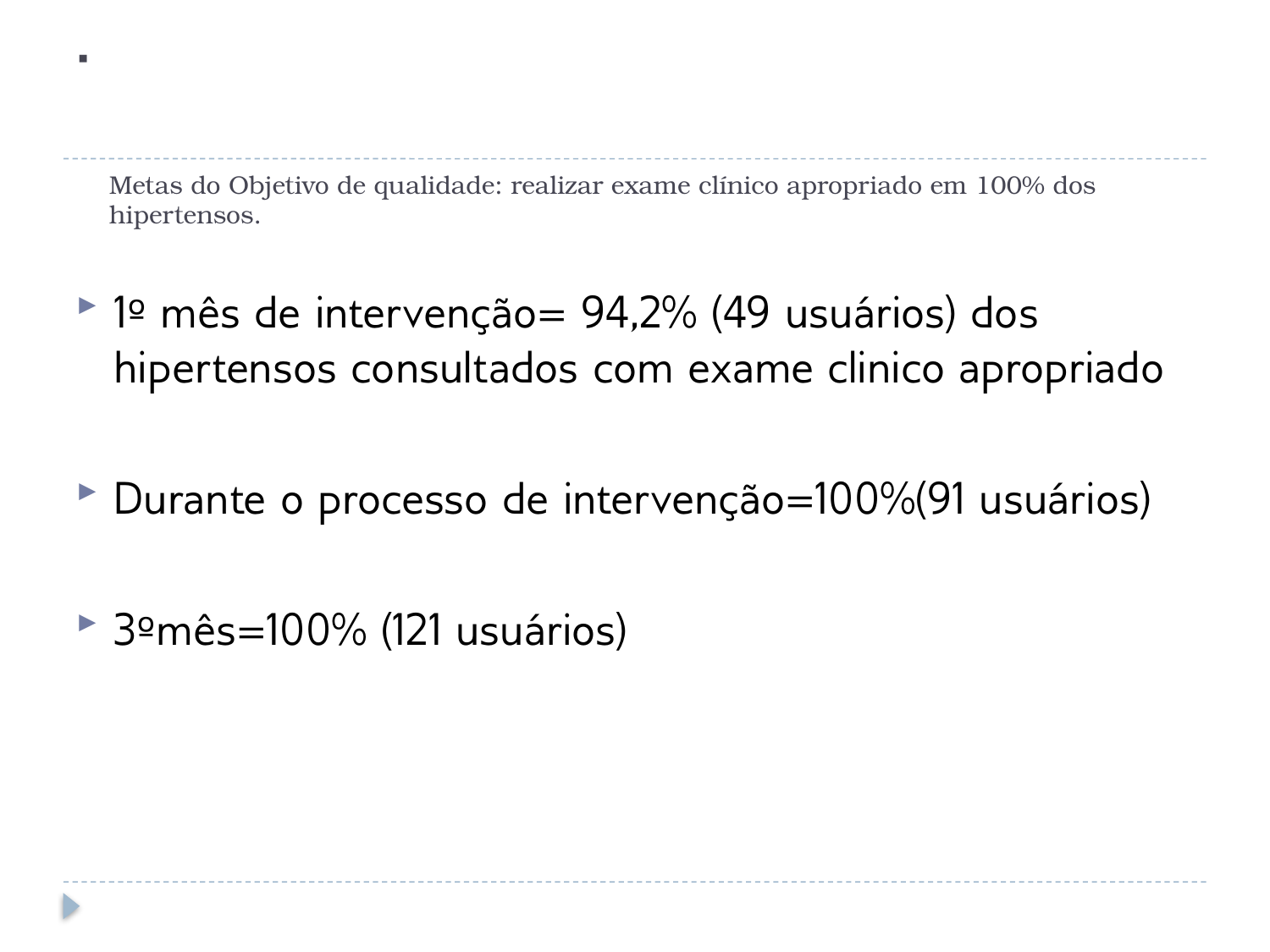

# Metas do Objetivo de qualidade: realizar exame clínico apropriado em 100% dos hipertensos.
1º mês de intervenção= 94,2% (49 usuários) dos hipertensos consultados com exame clinico apropriado

Durante o processo de intervenção=100%(91 usuários)

3ºmês=100% (121 usuários)